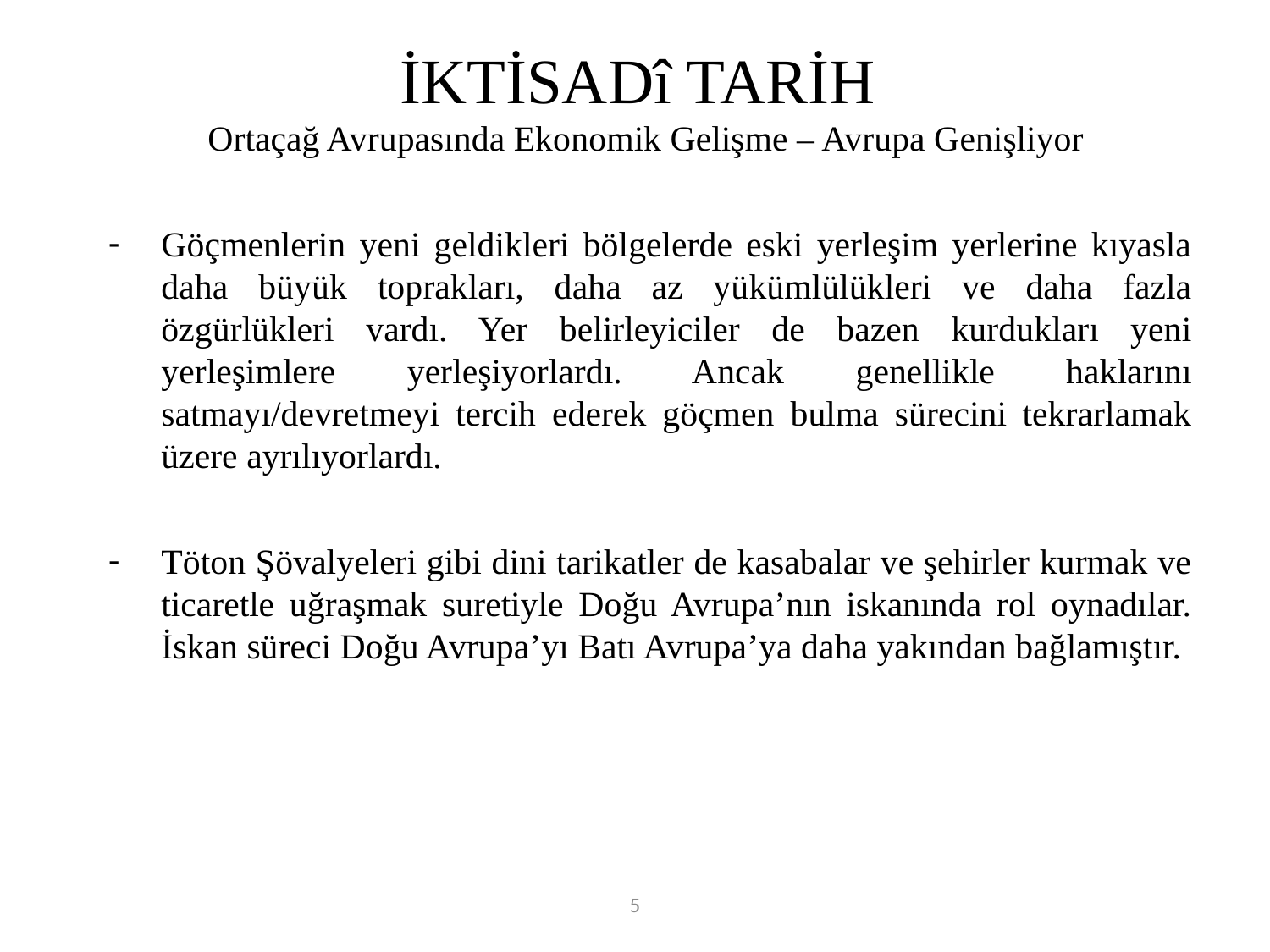

# İKTİSADî TARİH
Ortaçağ Avrupasında Ekonomik Gelişme – Avrupa Genişliyor

Göçmenlerin yeni geldikleri bölgelerde eski yerleşim yerlerine kıyasla daha büyük toprakları, daha az yükümlülükleri ve daha fazla özgürlükleri vardı. Yer belirleyiciler de bazen kurdukları yeni yerleşimlere yerleşiyorlardı. Ancak genellikle haklarını satmayı/devretmeyi tercih ederek göçmen bulma sürecini tekrarlamak üzere ayrılıyorlardı.

Töton Şövalyeleri gibi dini tarikatler de kasabalar ve şehirler kurmak ve ticaretle uğraşmak suretiyle Doğu Avrupa’nın iskanında rol oynadılar. İskan süreci Doğu Avrupa’yı Batı Avrupa’ya daha yakından bağlamıştır.

5